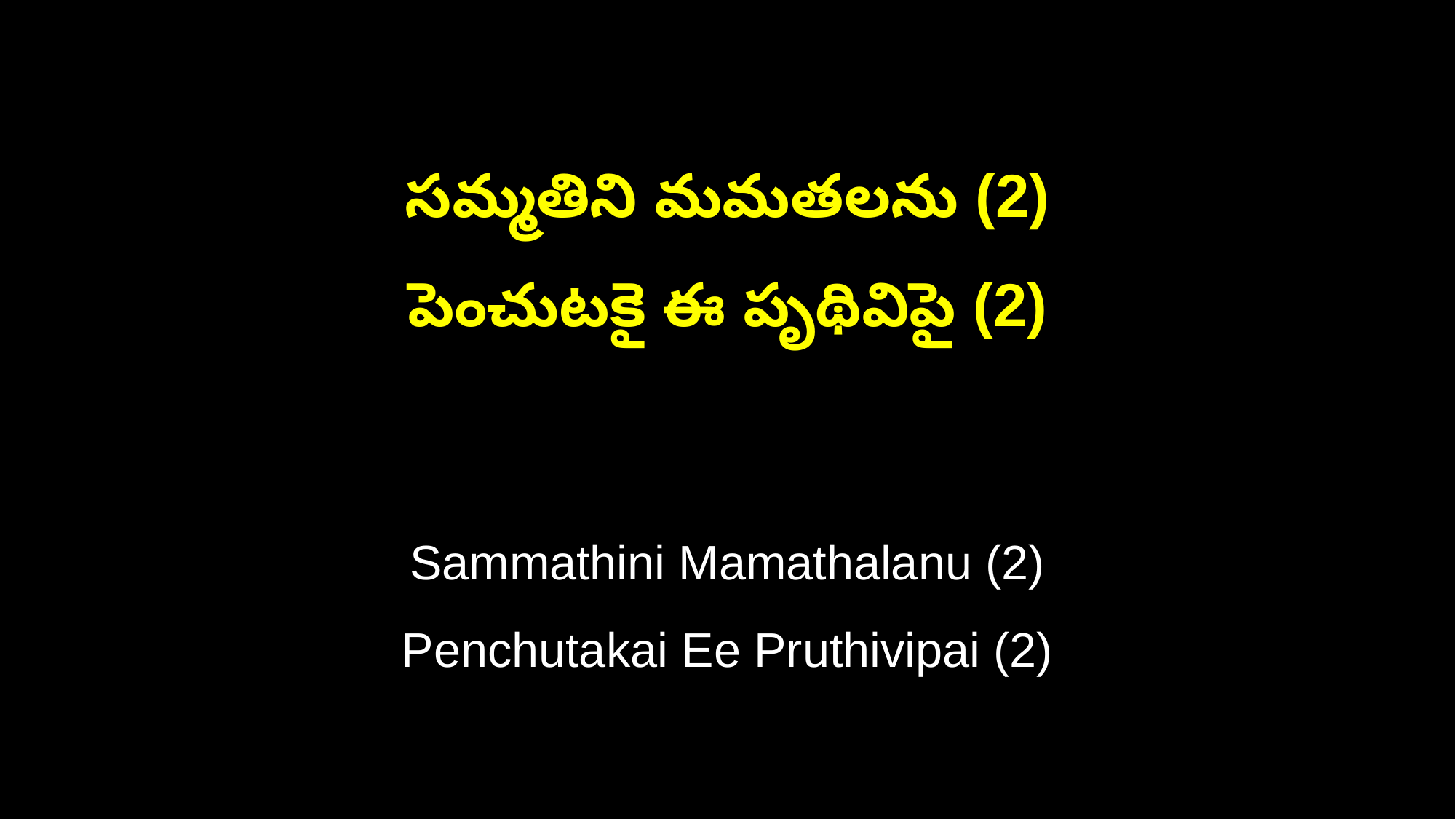

సమ్మతిని మమతలను (2)
పెంచుటకై ఈ పృథివిపై (2)
Sammathini Mamathalanu (2)
Penchutakai Ee Pruthivipai (2)